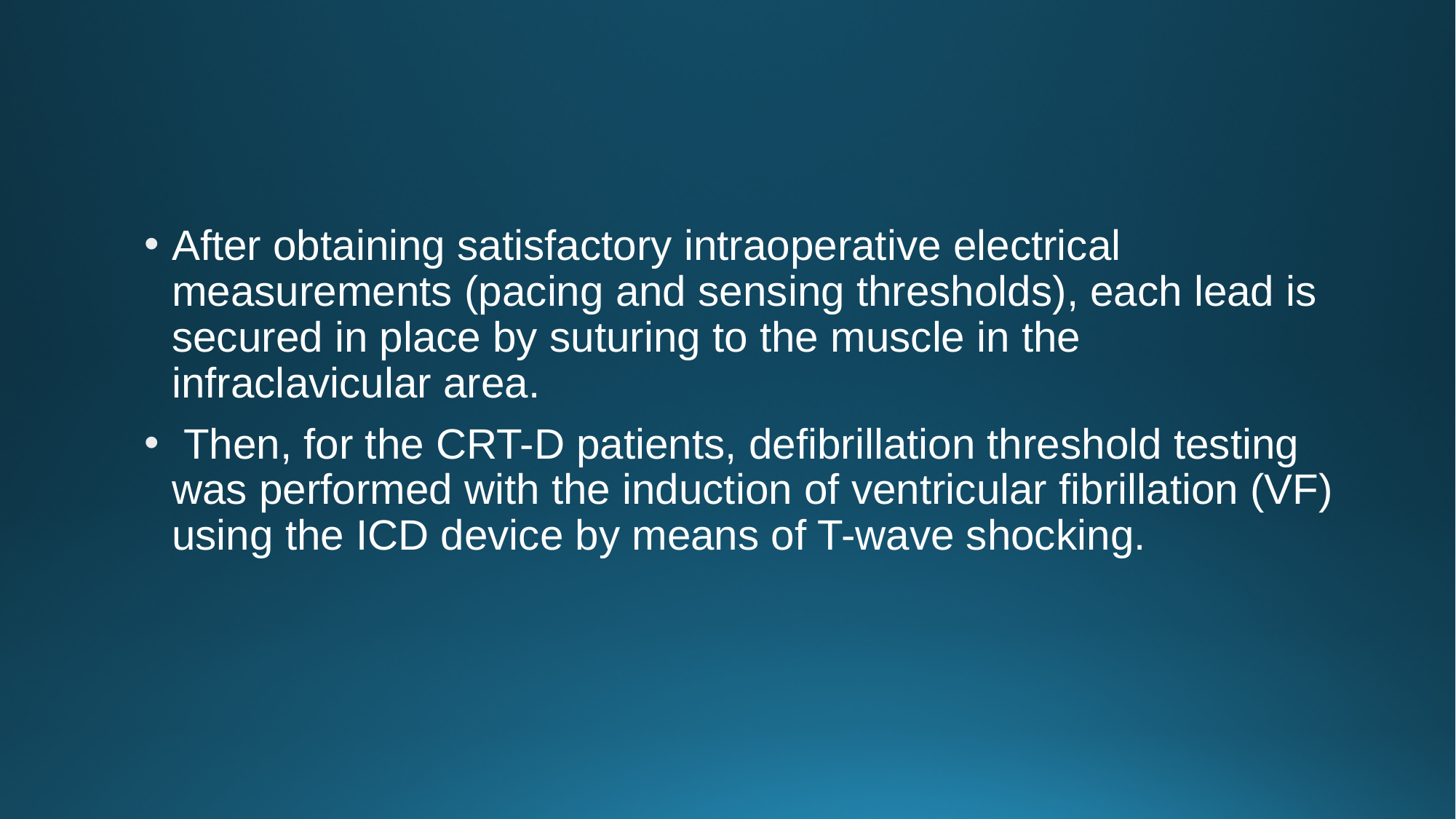

#
After obtaining satisfactory intraoperative electrical measurements (pacing and sensing thresholds), each lead is secured in place by suturing to the muscle in the infraclavicular area.
 Then, for the CRT-D patients, defibrillation threshold testing was performed with the induction of ventricular fibrillation (VF) using the ICD device by means of T-wave shocking.